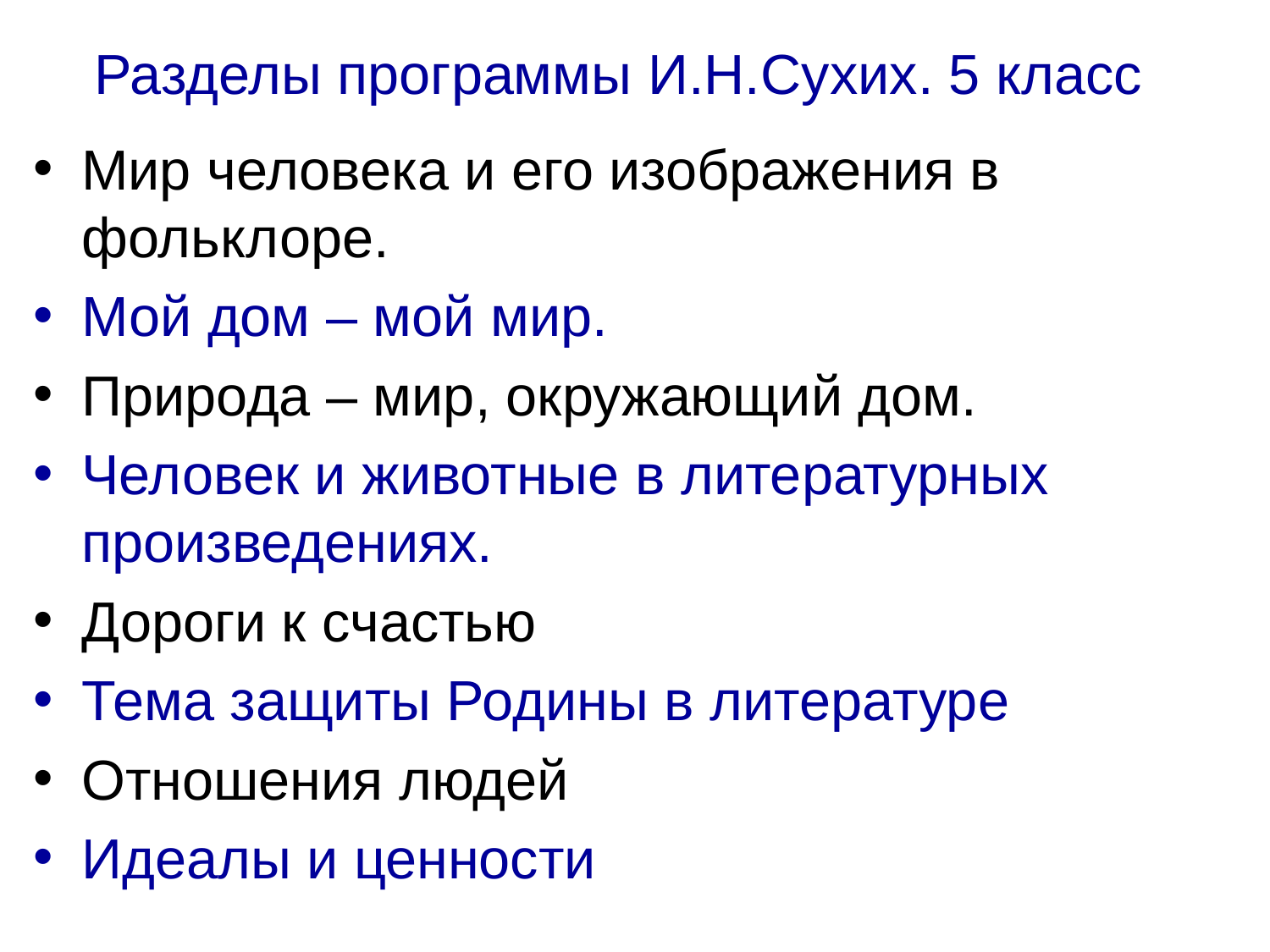

Разделы программы И.Н.Сухих. 5 класс
Мир человека и его изображения в фольклоре.
Мой дом – мой мир.
Природа – мир, окружающий дом.
Человек и животные в литературных произведениях.
Дороги к счастью
Тема защиты Родины в литературе
Отношения людей
Идеалы и ценности